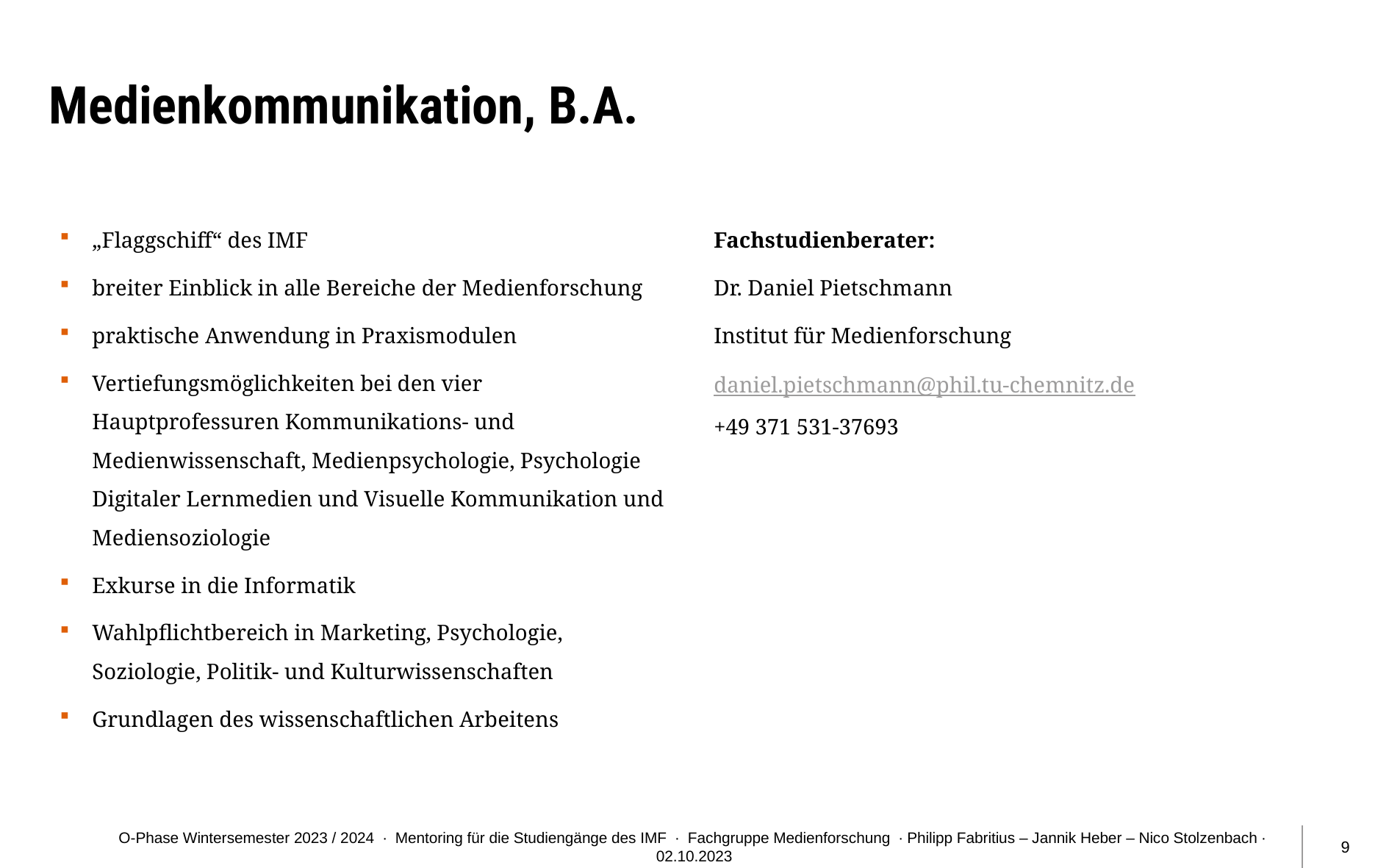

# Medienkommunikation, B.A.
„Flaggschiff“ des IMF
breiter Einblick in alle Bereiche der Medienforschung
praktische Anwendung in Praxismodulen
Vertiefungsmöglichkeiten bei den vier Hauptprofessuren Kommunikations- und Medienwissenschaft, Medienpsychologie, Psychologie Digitaler Lernmedien und Visuelle Kommunikation und Mediensoziologie
Exkurse in die Informatik
Wahlpflichtbereich in Marketing, Psychologie, Soziologie, Politik- und Kulturwissenschaften
Grundlagen des wissenschaftlichen Arbeitens
Fachstudienberater:
Dr. Daniel Pietschmann
Institut für Medienforschung
daniel.pietschmann@phil.tu-chemnitz.de
+49 371 531-37693